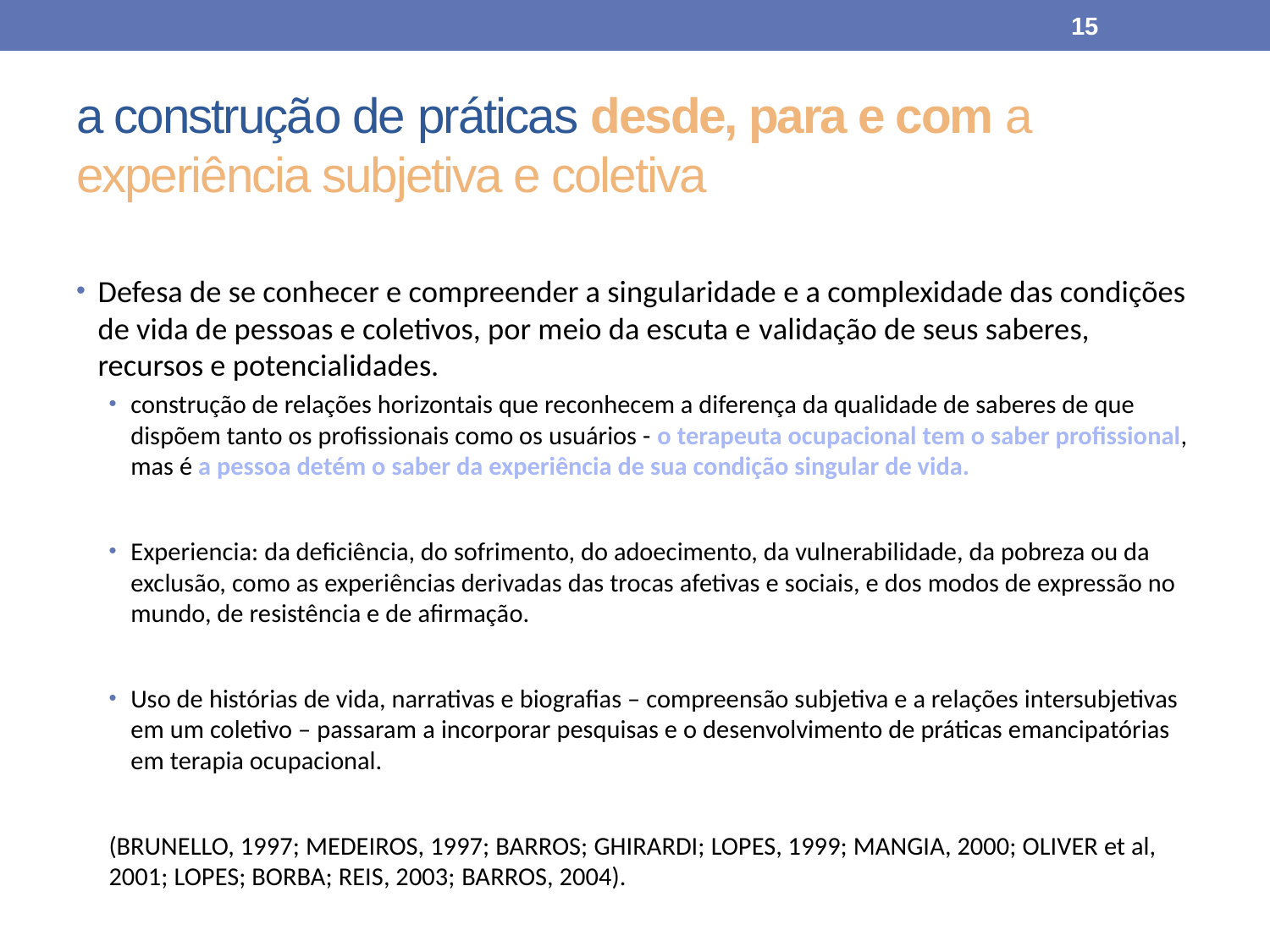

15
# a construção de práticas desde, para e com a experiência subjetiva e coletiva

Defesa de se conhecer e compreender a singularidade e a complexidade das condições de vida de pessoas e coletivos, por meio da escuta e validação de seus saberes, recursos e potencialidades.
construção de relações horizontais que reconhecem a diferença da qualidade de saberes de que dispõem tanto os profissionais como os usuários - o terapeuta ocupacional tem o saber profissional, mas é a pessoa detém o saber da experiência de sua condição singular de vida.

Experiencia: da deficiência, do sofrimento, do adoecimento, da vulnerabilidade, da pobreza ou da exclusão, como as experiências derivadas das trocas afetivas e sociais, e dos modos de expressão no mundo, de resistência e de afirmação.

Uso de histórias de vida, narrativas e biografias – compreensão subjetiva e a relações intersubjetivas em um coletivo – passaram a incorporar pesquisas e o desenvolvimento de práticas emancipatórias em terapia ocupacional.

(BRUNELLO, 1997; MEDEIROS, 1997; BARROS; GHIRARDI; LOPES, 1999; MANGIA, 2000; OLIVER et al, 2001; LOPES; BORBA; REIS, 2003; BARROS, 2004).